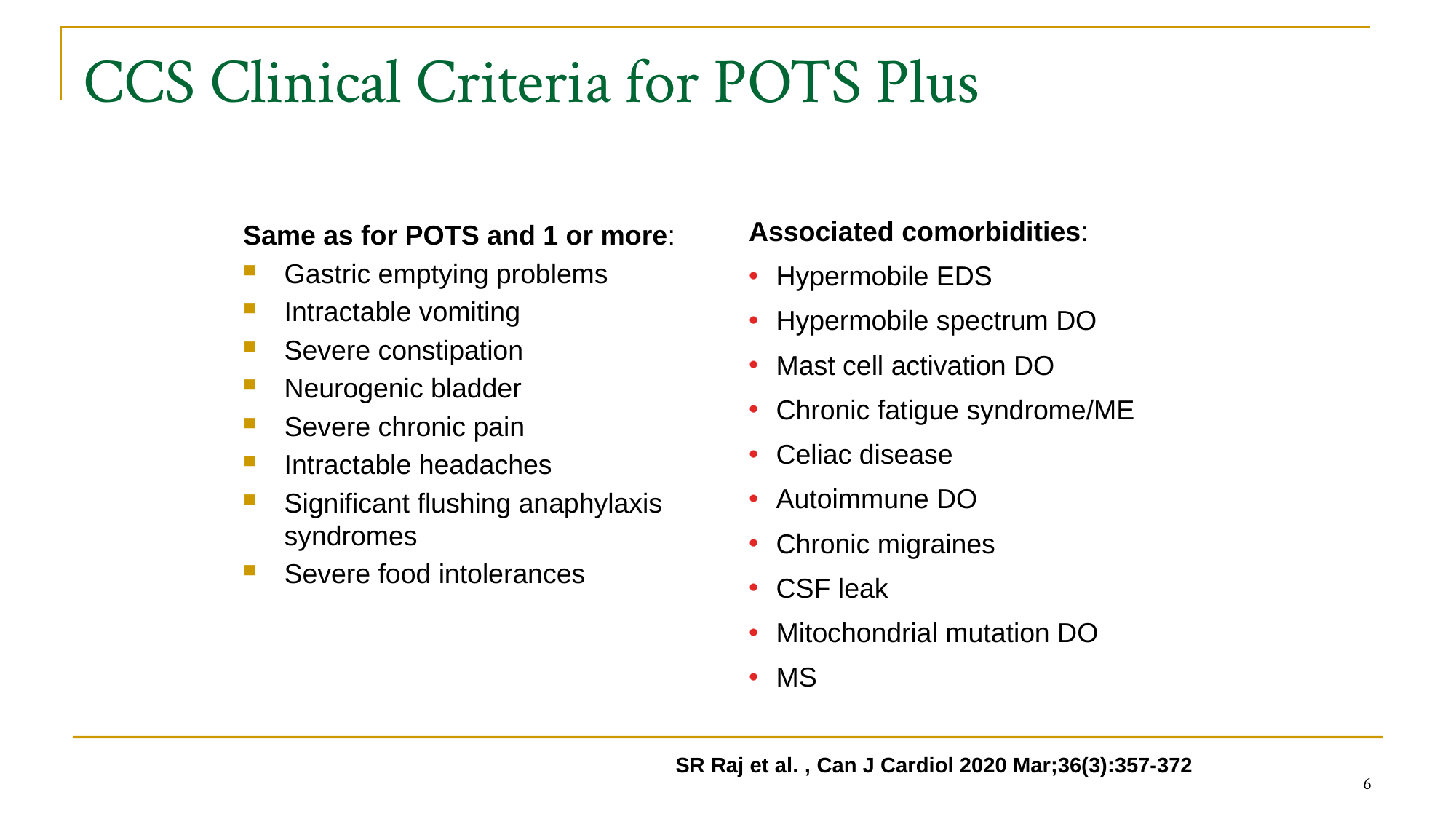

# CCS Clinical Criteria for POTS Plus
Associated comorbidities:
Hypermobile EDS
Hypermobile spectrum DO
Mast cell activation DO
Chronic fatigue syndrome/ME
Celiac disease
Autoimmune DO
Chronic migraines
CSF leak
Mitochondrial mutation DO
MS
Same as for POTS and 1 or more:
Gastric emptying problems
Intractable vomiting
Severe constipation
Neurogenic bladder
Severe chronic pain
Intractable headaches
Significant flushing anaphylaxis syndromes
Severe food intolerances
6
SR Raj et al. , Can J Cardiol 2020 Mar;36(3):357-372